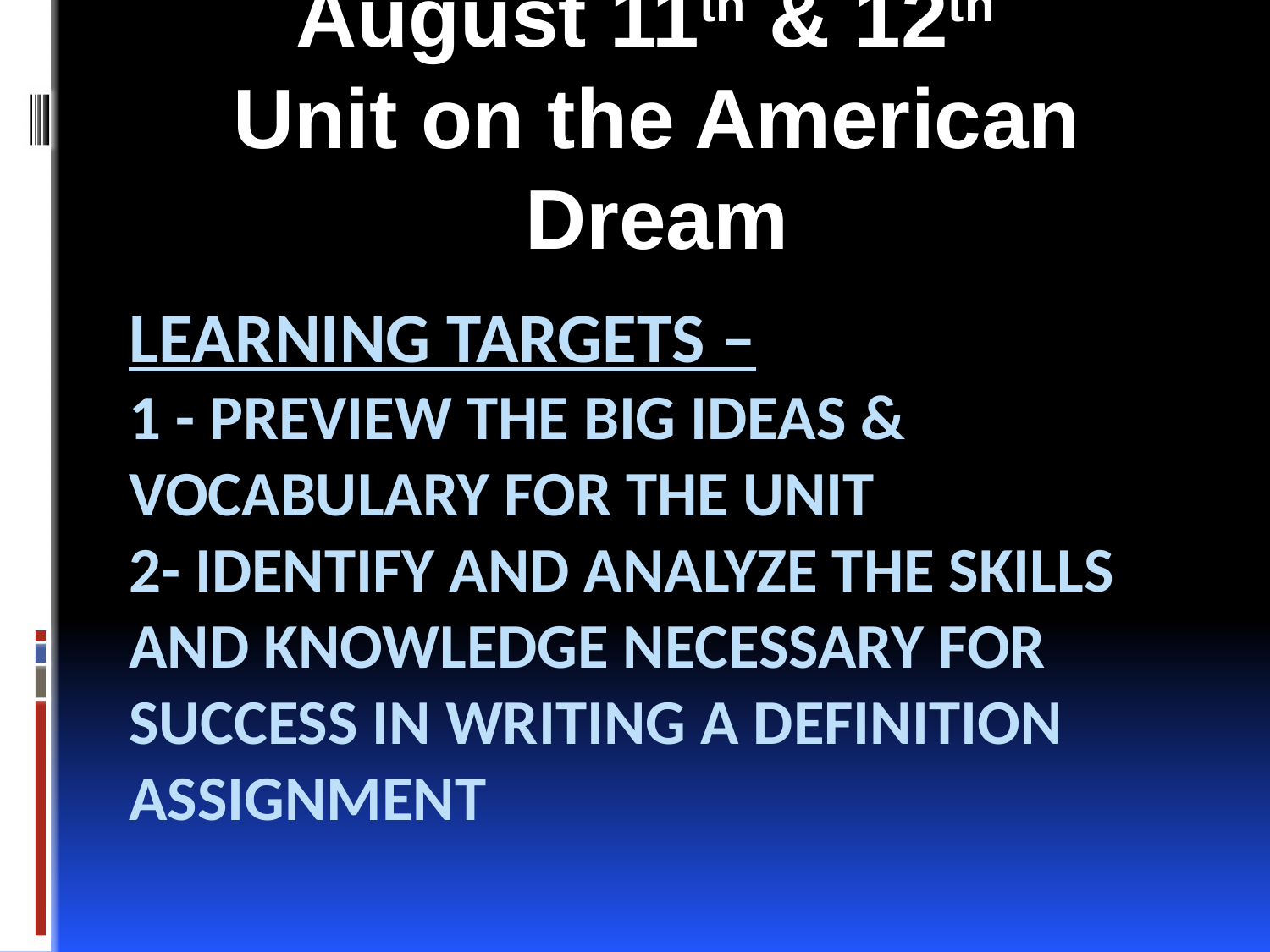

August 11th & 12th
Unit on the American Dream
# Learning targets – 1 - Preview the big ideas & vocabulary for the unit 2- Identify and analyze the skills and knowledge necessary for success in writing a definition assignment